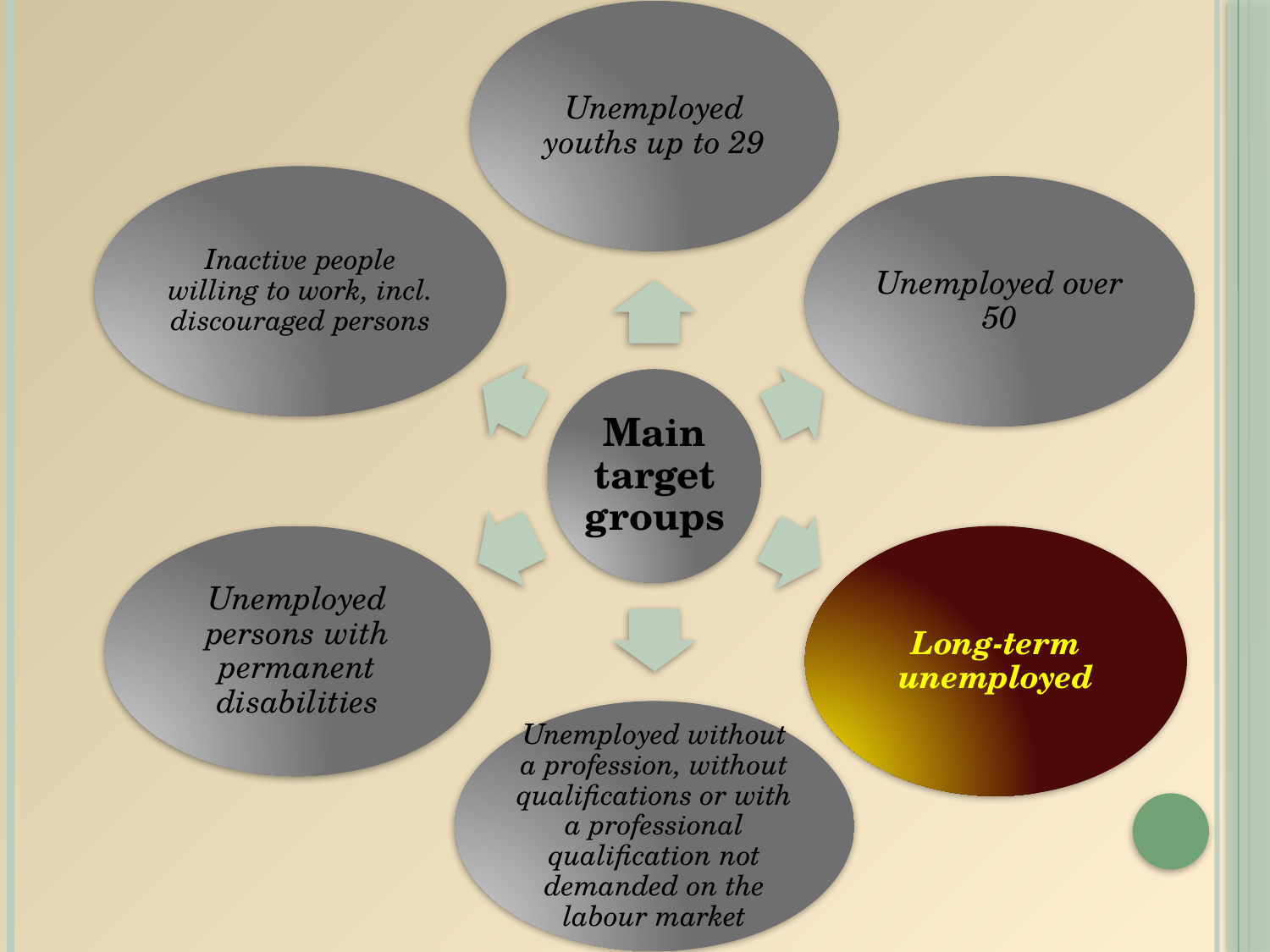

Main target groups

Unemployed youths up to 29

Unemployed over 50

Long-term unemployed

Unemployed without a profession, without qualifications or with a professional qualification not demanded on the labour market

Unemployed persons with permanent disabilities

Inactive people willing to work, incl. discouraged persons